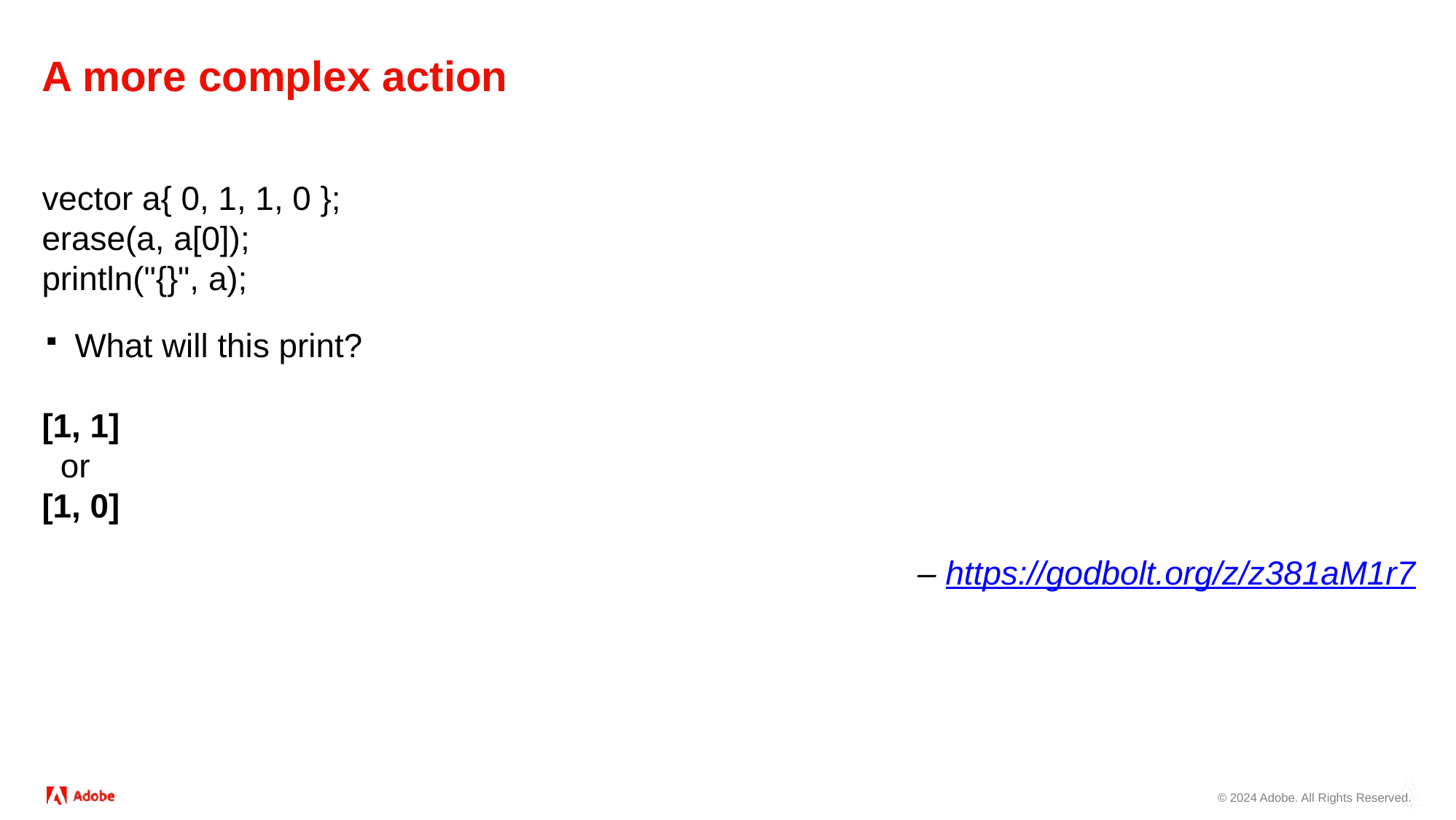

# A more complex action
vector a{ 0, 1, 1, 0 };
erase(a, a[0]);
println("{}", a);
What will this print?

[1, 1]
  or
[1, 0]
– https://godbolt.org/z/z381aM1r7
33